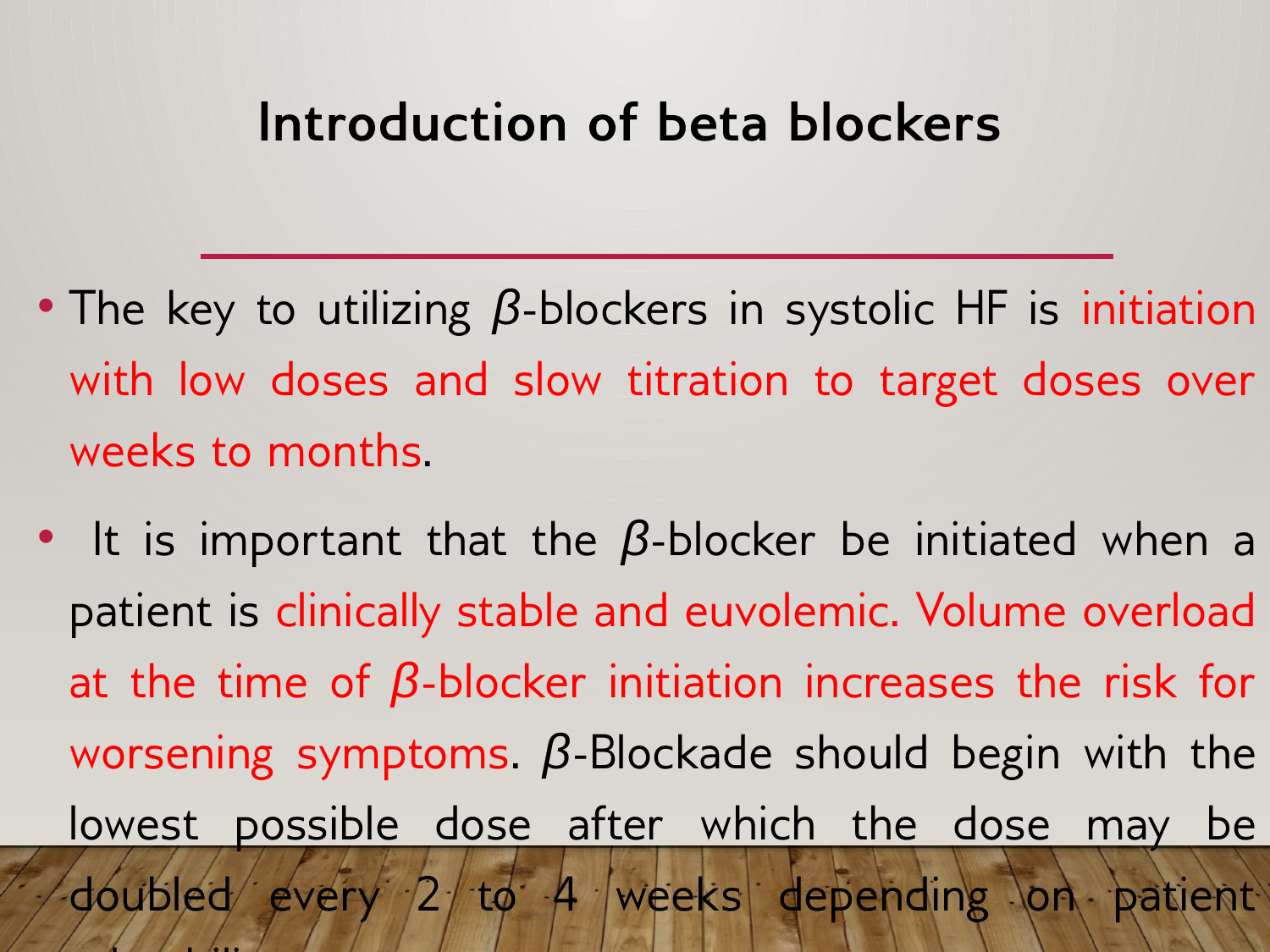

# Introduction of beta blockers
The key to utilizing β-blockers in systolic HF is initiation with low doses and slow titration to target doses over weeks to months.
 It is important that the β-blocker be initiated when a patient is clinically stable and euvolemic. Volume overload at the time of β-blocker initiation increases the risk for worsening symptoms. β-Blockade should begin with the lowest possible dose after which the dose may be doubled every 2 to 4 weeks depending on patient tolerability.